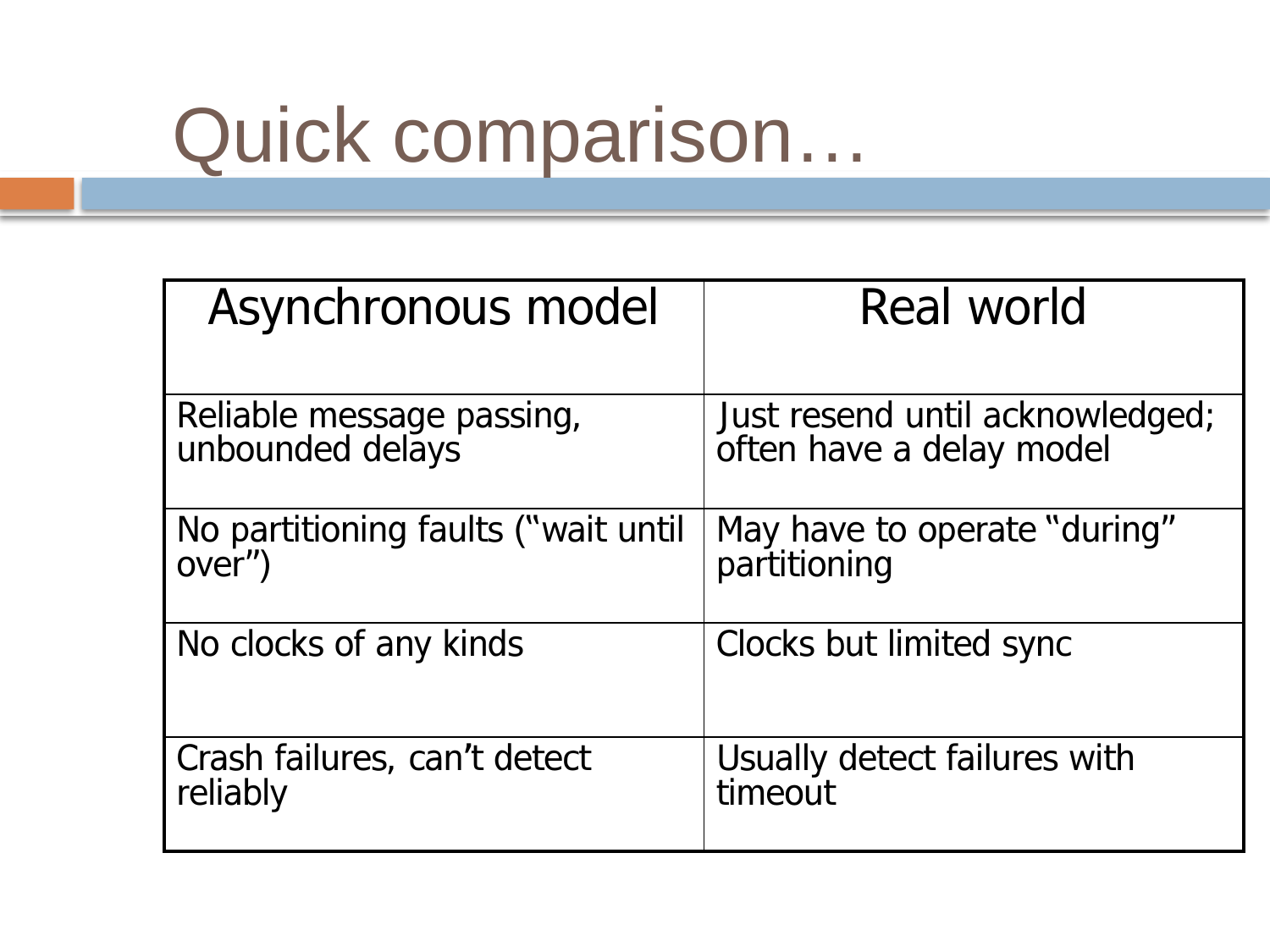

# Quick comparison…
| Asynchronous model | Real world |
| --- | --- |
| Reliable message passing, unbounded delays | Just resend until acknowledged; often have a delay model |
| No partitioning faults (“wait until over”) | May have to operate “during” partitioning |
| No clocks of any kinds | Clocks but limited sync |
| Crash failures, can’t detect reliably | Usually detect failures with timeout |